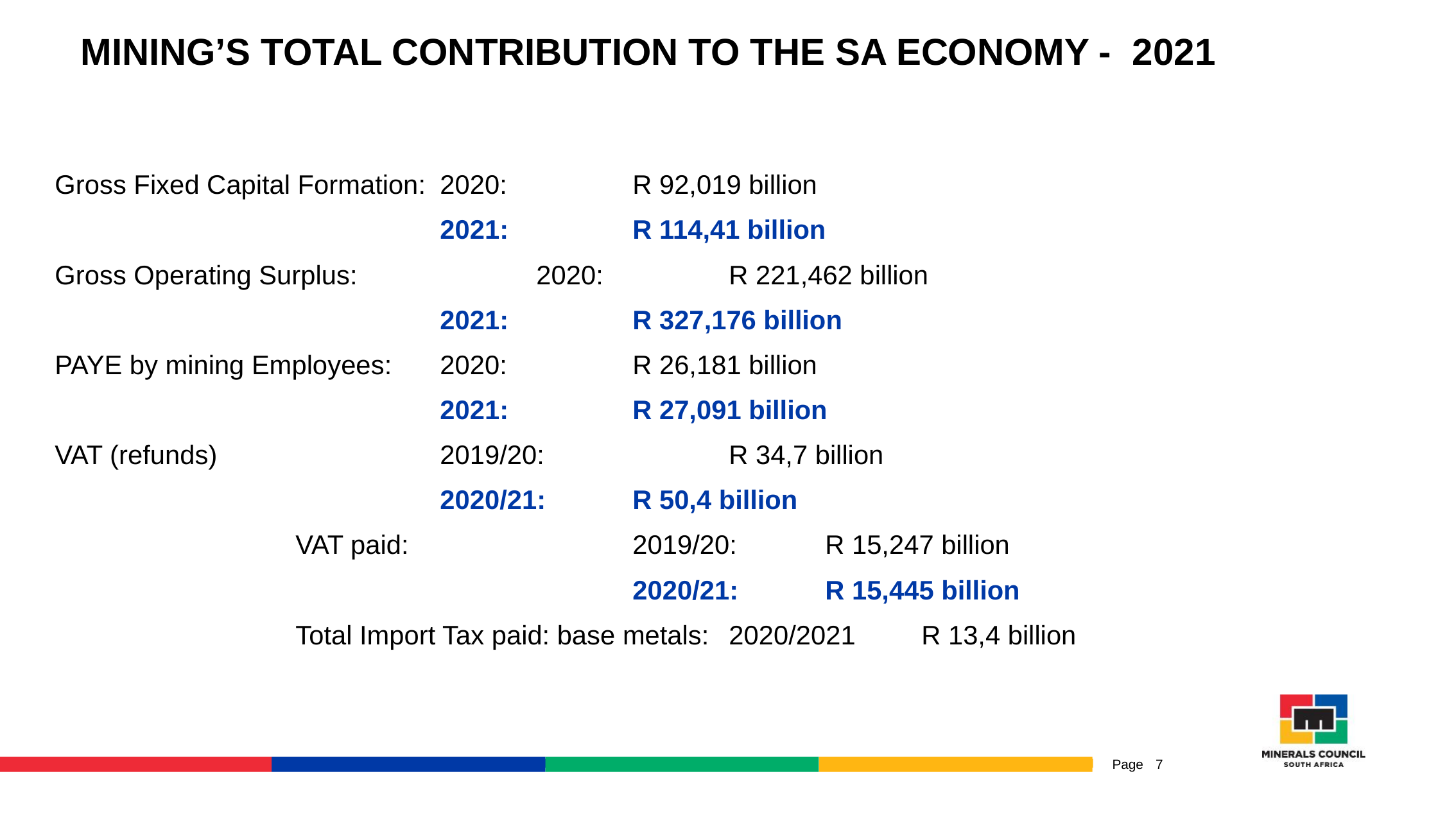

# Mining’s total contribution to the SA Economy -  2021
Gross Fixed Capital Formation:	2020:		R 92,019 billion
				2021:		R 114,41 billion
Gross Operating Surplus:		2020:		R 221,462 billion
				2021:		R 327,176 billion
PAYE by mining Employees:	2020:		R 26,181 billion
				2021:		R 27,091 billion
VAT (refunds)			2019/20:		R 34,7 billion
		2020/21:	R 50,4 billion
VAT paid:			2019/20: 	R 15,247 billion
				2020/21:	R 15,445 billion
Total Import Tax paid: base metals:	2020/2021	R 13,4 billion
7